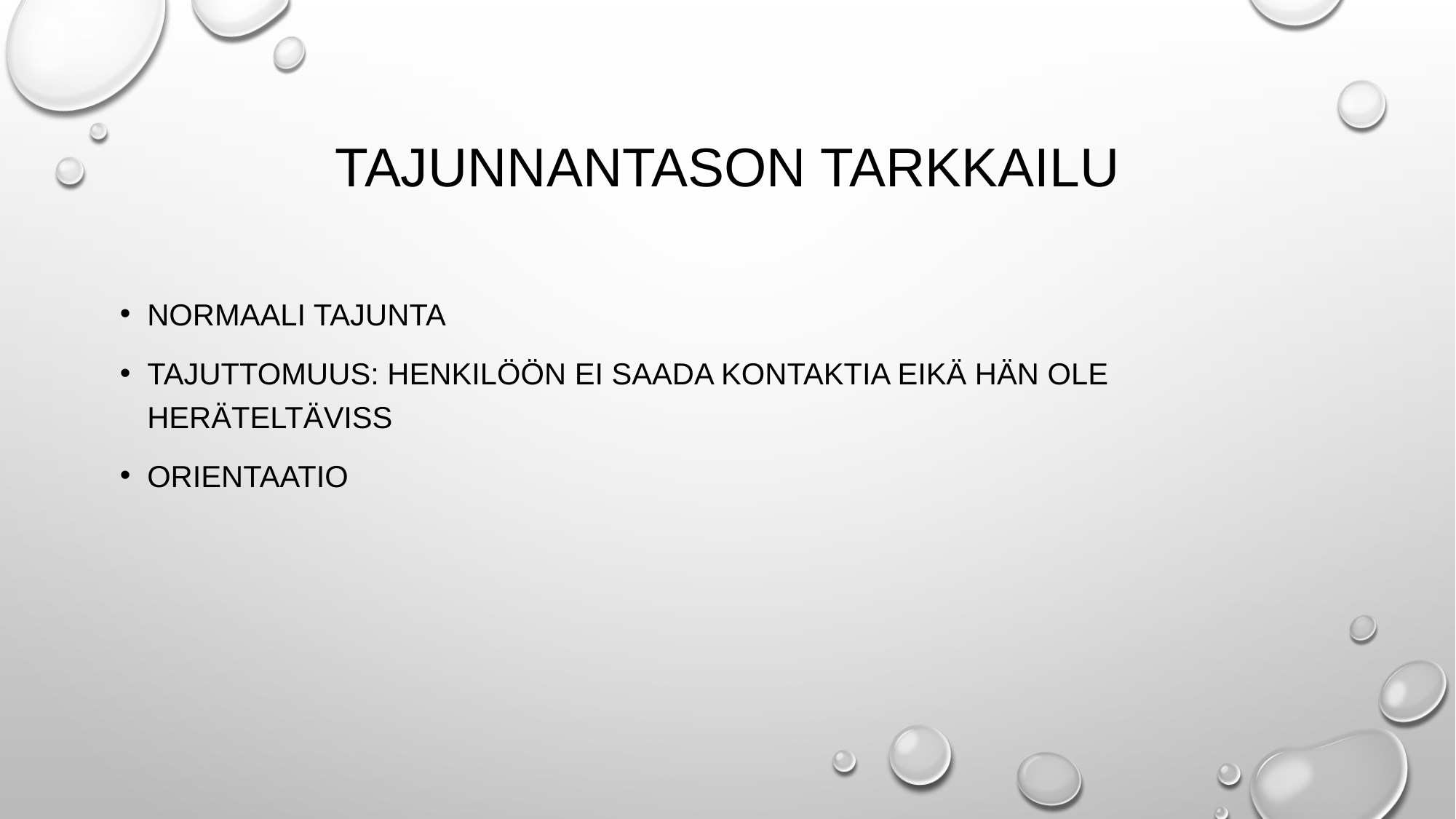

# Tajunnantason tarkkailu
Normaali tajunta
Tajuttomuus: henkilöön ei saada kontaktia eikä hän ole heräteltäviss
orientaatio